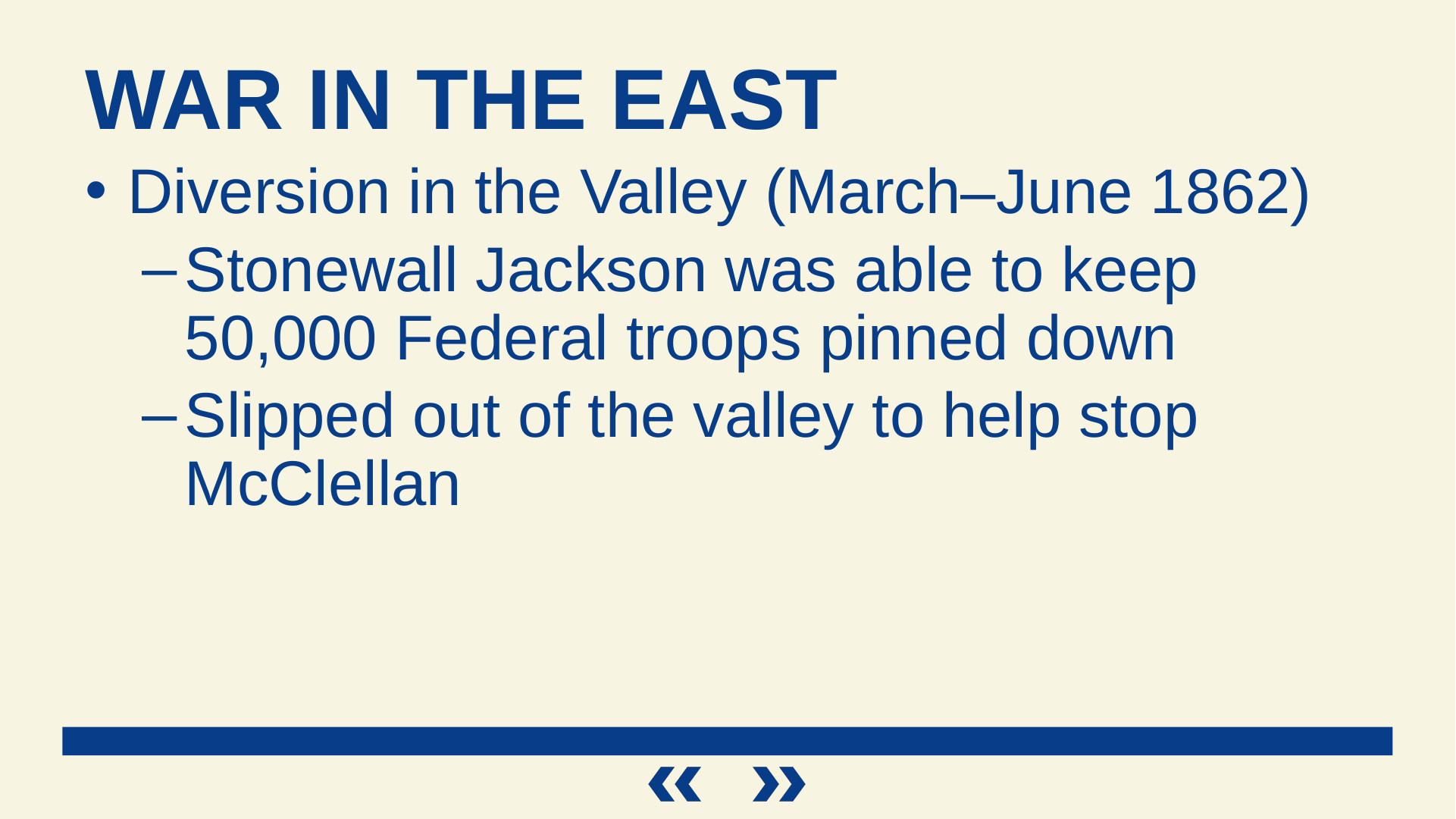

War in the East
Diversion in the Valley (March–June 1862)
Stonewall Jackson was able to keep 50,000 Federal troops pinned down
Slipped out of the valley to help stop McClellan